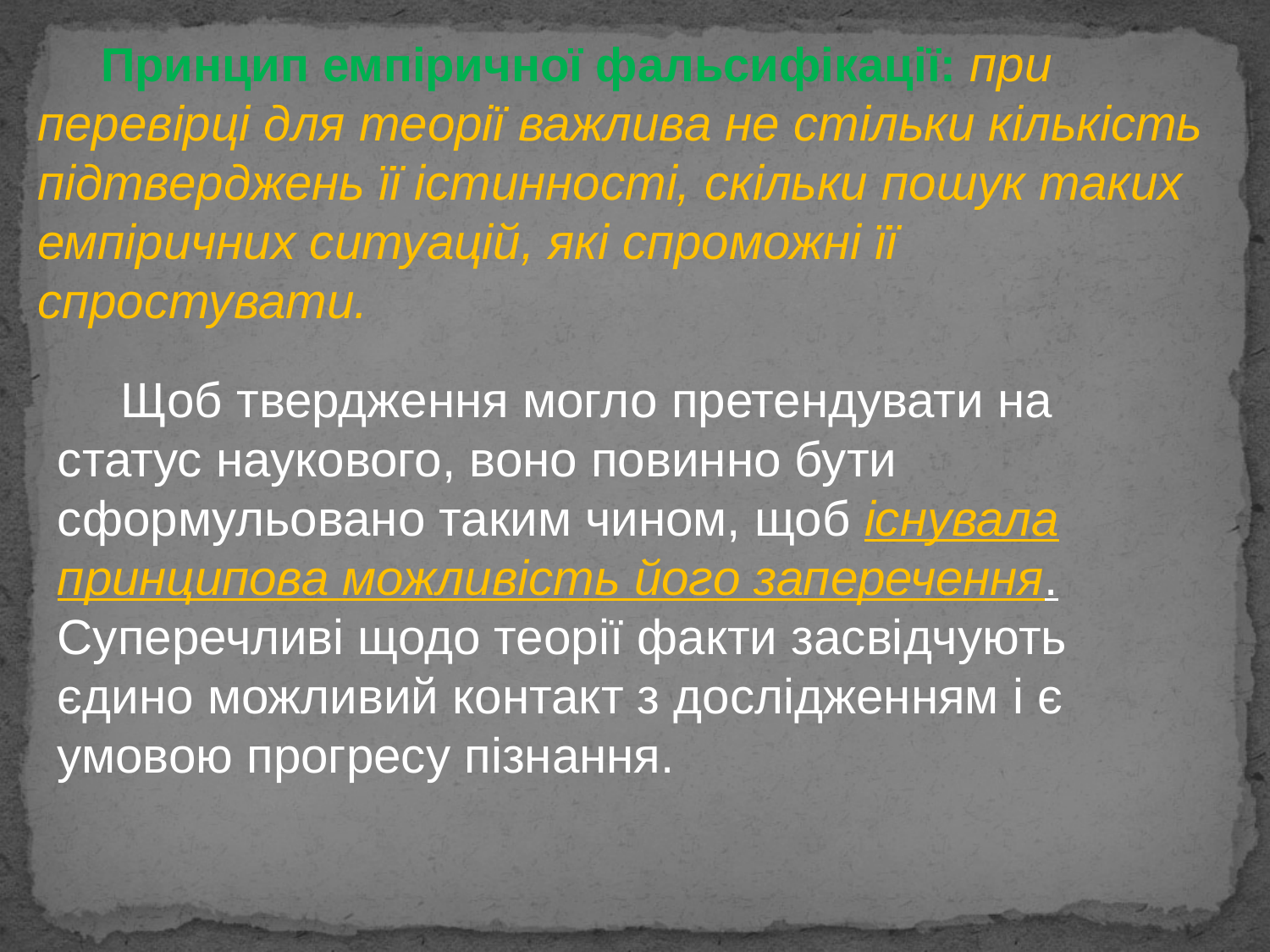

Принцип емпіричної фальсифікації: при перевірці для теорії важлива не стільки кількість підтверджень її істинності, скільки пошук таких емпіричних ситуацій, які спроможні її спростувати.

Щоб твердження могло претендувати на статус наукового, воно повинно бути сформульовано таким чином, щоб існувала принципова можливість його заперечення. Суперечливі щодо теорії факти засвідчують єдино можливий контакт з дослідженням і є умовою прогресу пізнання.